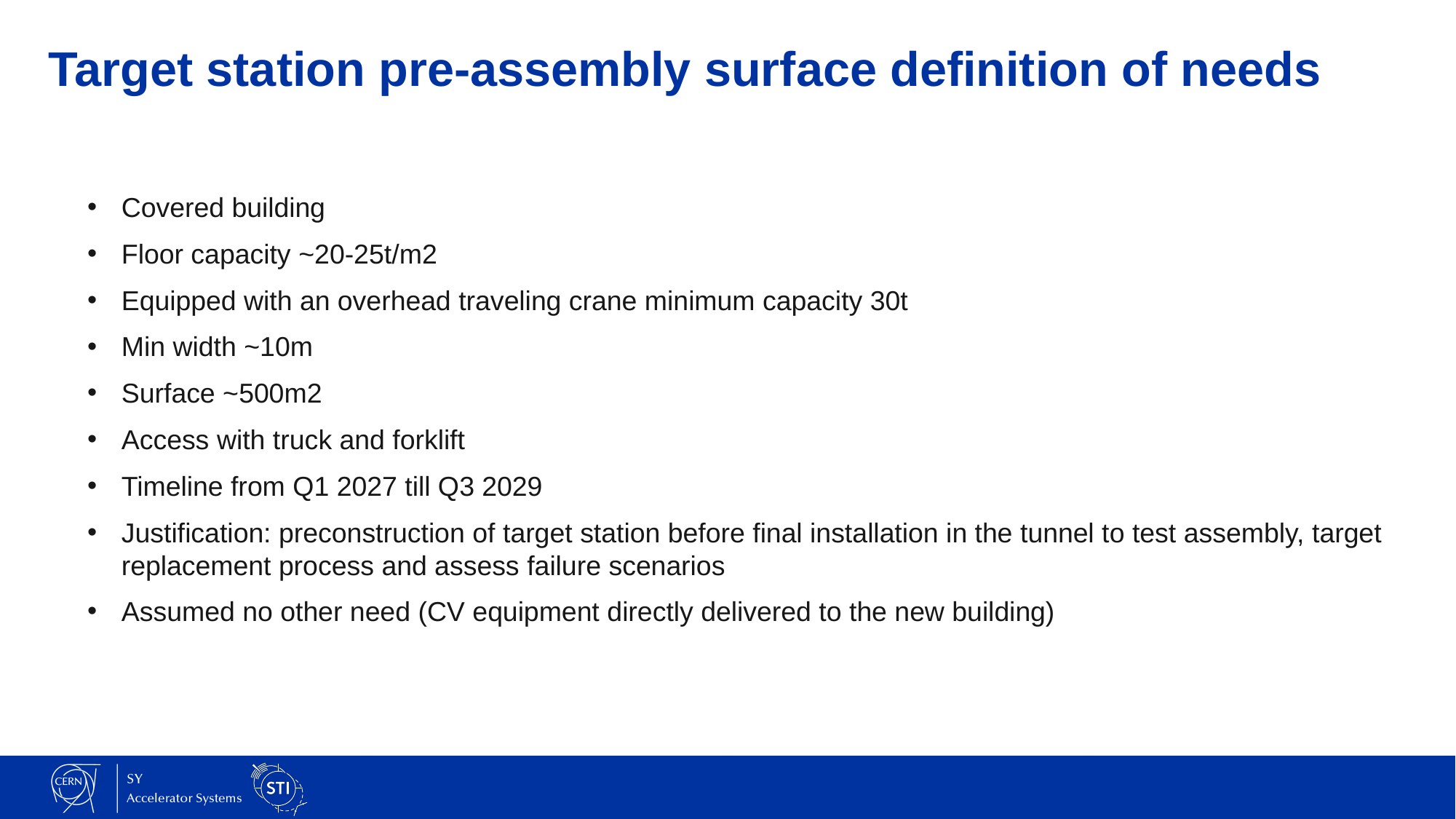

# Target station pre-assembly surface definition of needs
Covered building
Floor capacity ~20-25t/m2
Equipped with an overhead traveling crane minimum capacity 30t
Min width ~10m
Surface ~500m2
Access with truck and forklift
Timeline from Q1 2027 till Q3 2029
Justification: preconstruction of target station before final installation in the tunnel to test assembly, target replacement process and assess failure scenarios
Assumed no other need (CV equipment directly delivered to the new building)